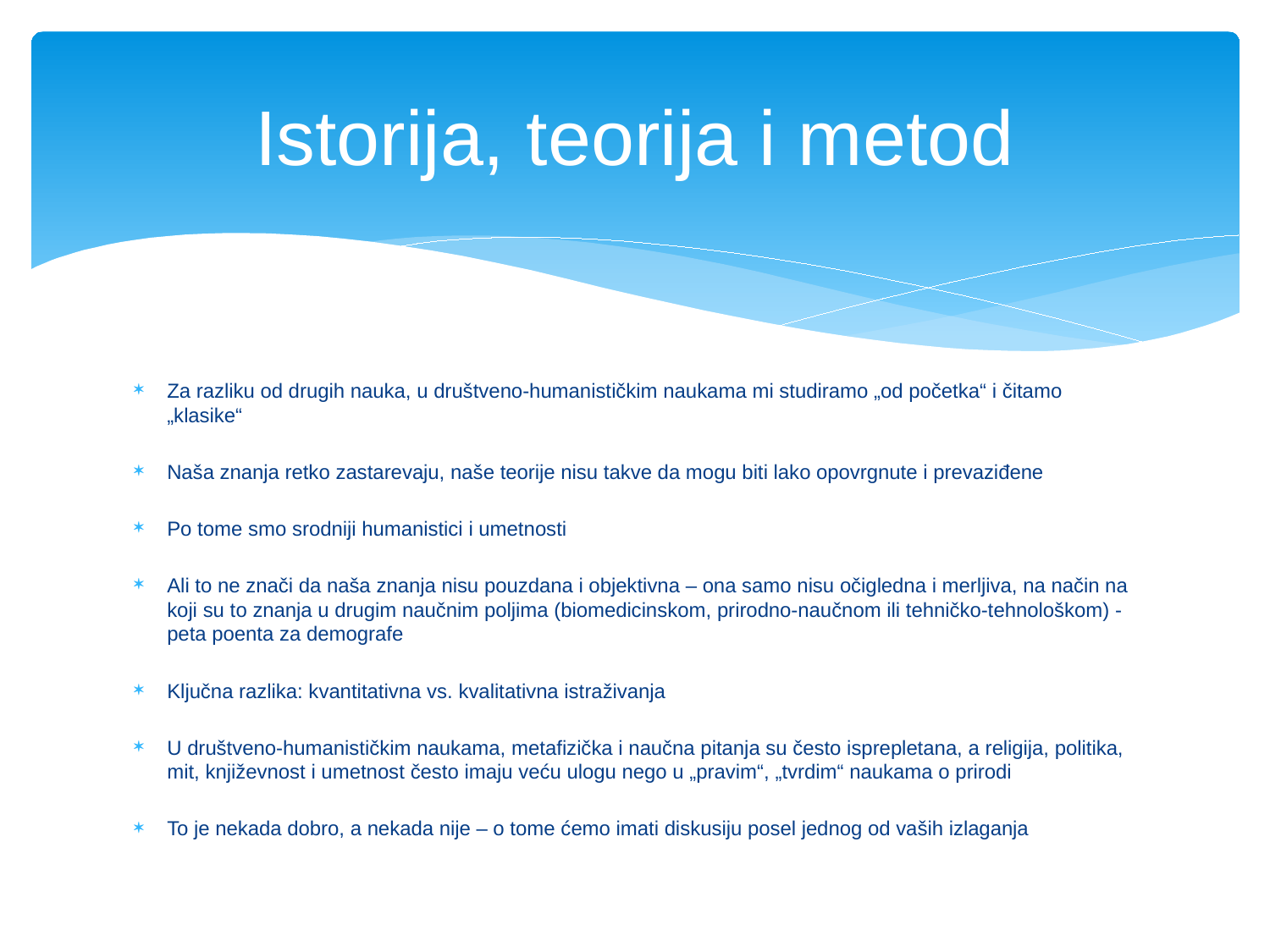

# Istorija, teorija i metod
Za razliku od drugih nauka, u društveno-humanističkim naukama mi studiramo „od početka“ i čitamo „klasike“

Naša znanja retko zastarevaju, naše teorije nisu takve da mogu biti lako opovrgnute i prevaziđene

Po tome smo srodniji humanistici i umetnosti

Ali to ne znači da naša znanja nisu pouzdana i objektivna – ona samo nisu očigledna i merljiva, na način na koji su to znanja u drugim naučnim poljima (biomedicinskom, prirodno-naučnom ili tehničko-tehnološkom) -  peta poenta za demografe

Ključna razlika: kvantitativna vs. kvalitativna istraživanja

U društveno-humanističkim naukama, metafizička i naučna pitanja su često isprepletana, a religija, politika, mit, književnost i umetnost često imaju veću ulogu nego u „pravim“, „tvrdim“ naukama o prirodi

To je nekada dobro, a nekada nije – o tome ćemo imati diskusiju posel jednog od vaših izlaganja